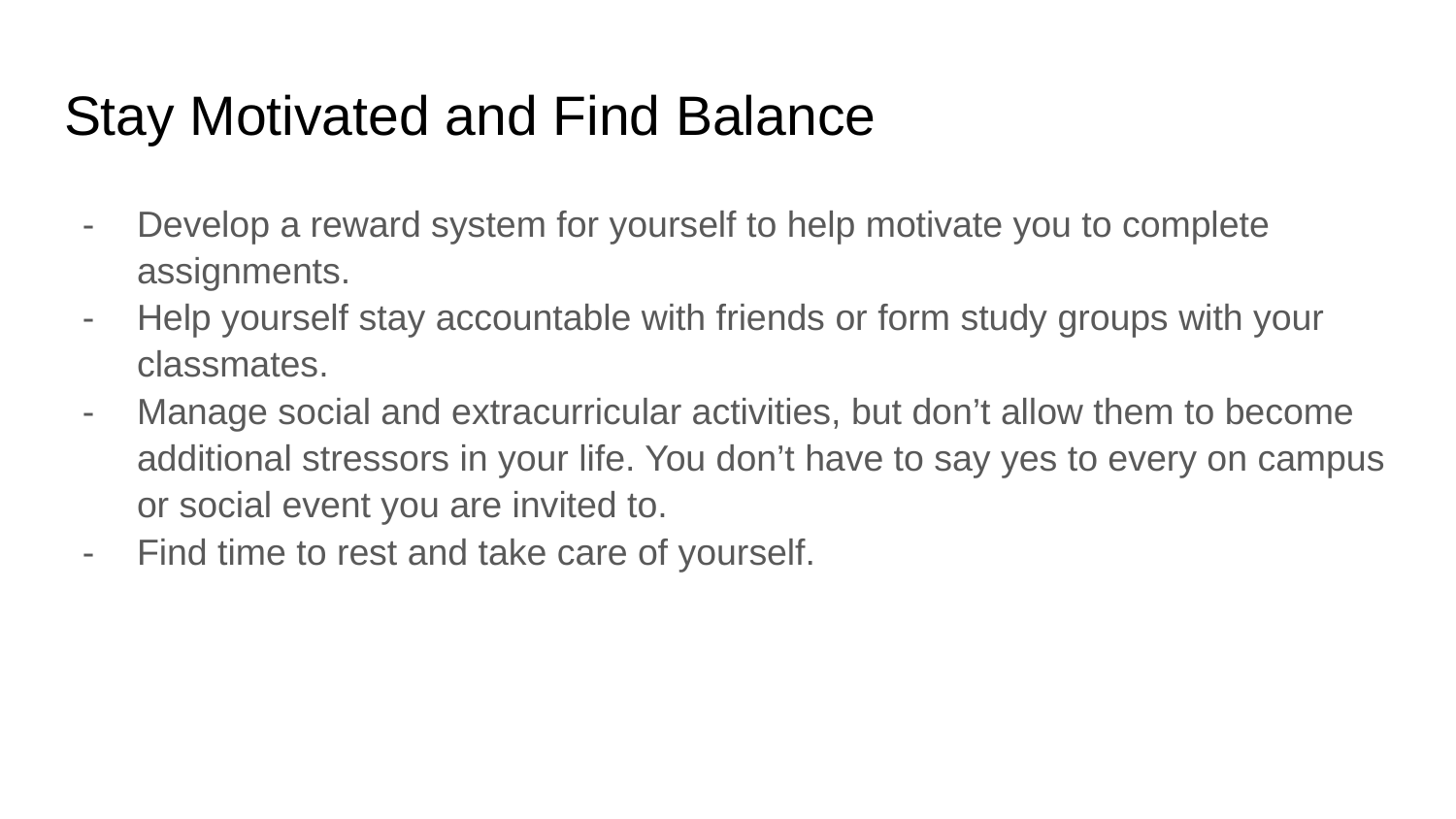

# Stay Motivated and Find Balance

Develop a reward system for yourself to help motivate you to complete assignments.
Help yourself stay accountable with friends or form study groups with your classmates.
Manage social and extracurricular activities, but don’t allow them to become additional stressors in your life. You don’t have to say yes to every on campus or social event you are invited to.
Find time to rest and take care of yourself.